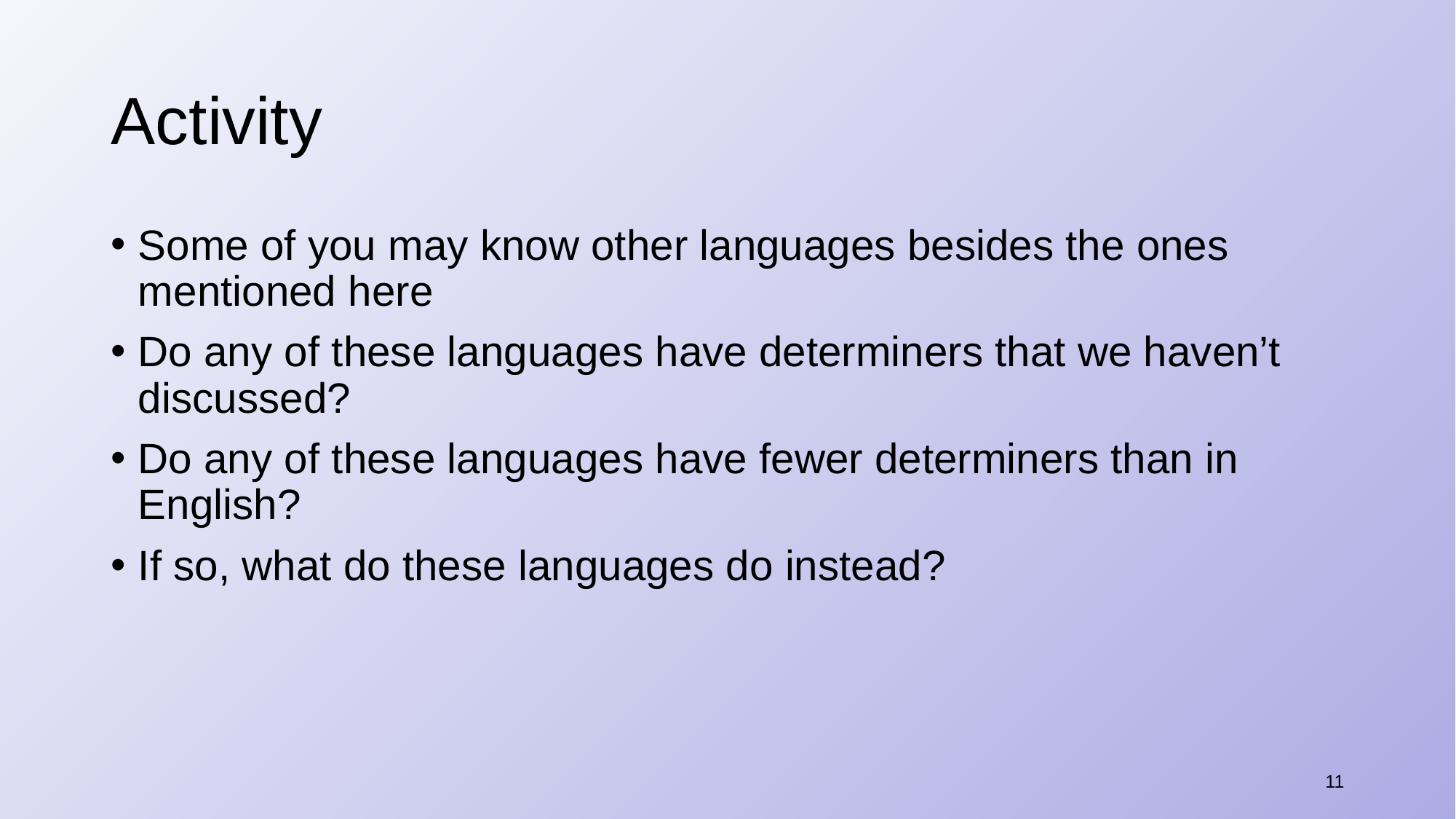

# Activity
Some of you may know other languages besides the ones mentioned here
Do any of these languages have determiners that we haven’t discussed?
Do any of these languages have fewer determiners than in English?
If so, what do these languages do instead?
11